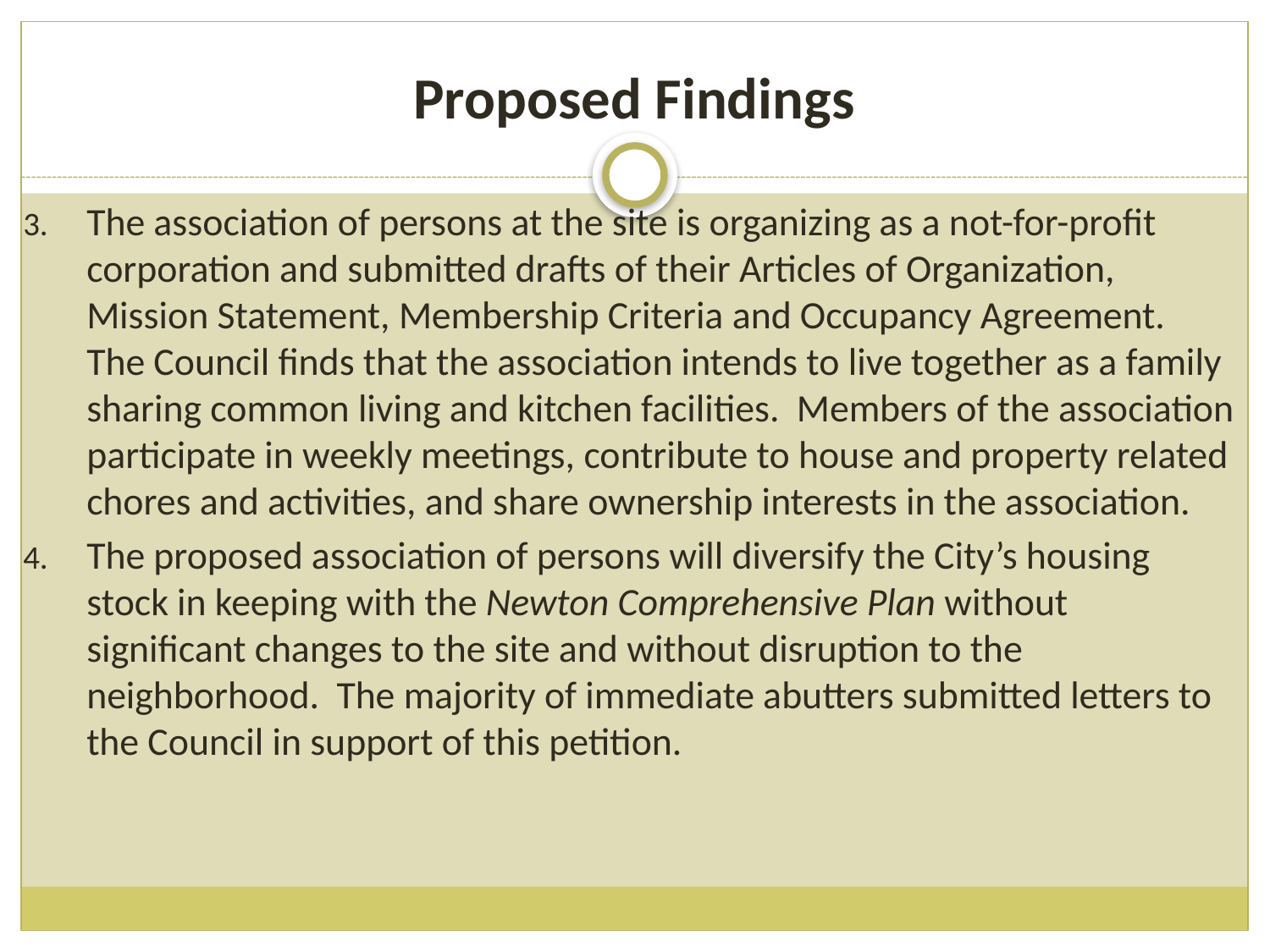

# Proposed Findings
The association of persons at the site is organizing as a not-for-profit corporation and submitted drafts of their Articles of Organization, Mission Statement, Membership Criteria and Occupancy Agreement.  The Council finds that the association intends to live together as a family sharing common living and kitchen facilities.  Members of the association participate in weekly meetings, contribute to house and property related chores and activities, and share ownership interests in the association.
The proposed association of persons will diversify the City’s housing stock in keeping with the Newton Comprehensive Plan without significant changes to the site and without disruption to the neighborhood.  The majority of immediate abutters submitted letters to the Council in support of this petition.